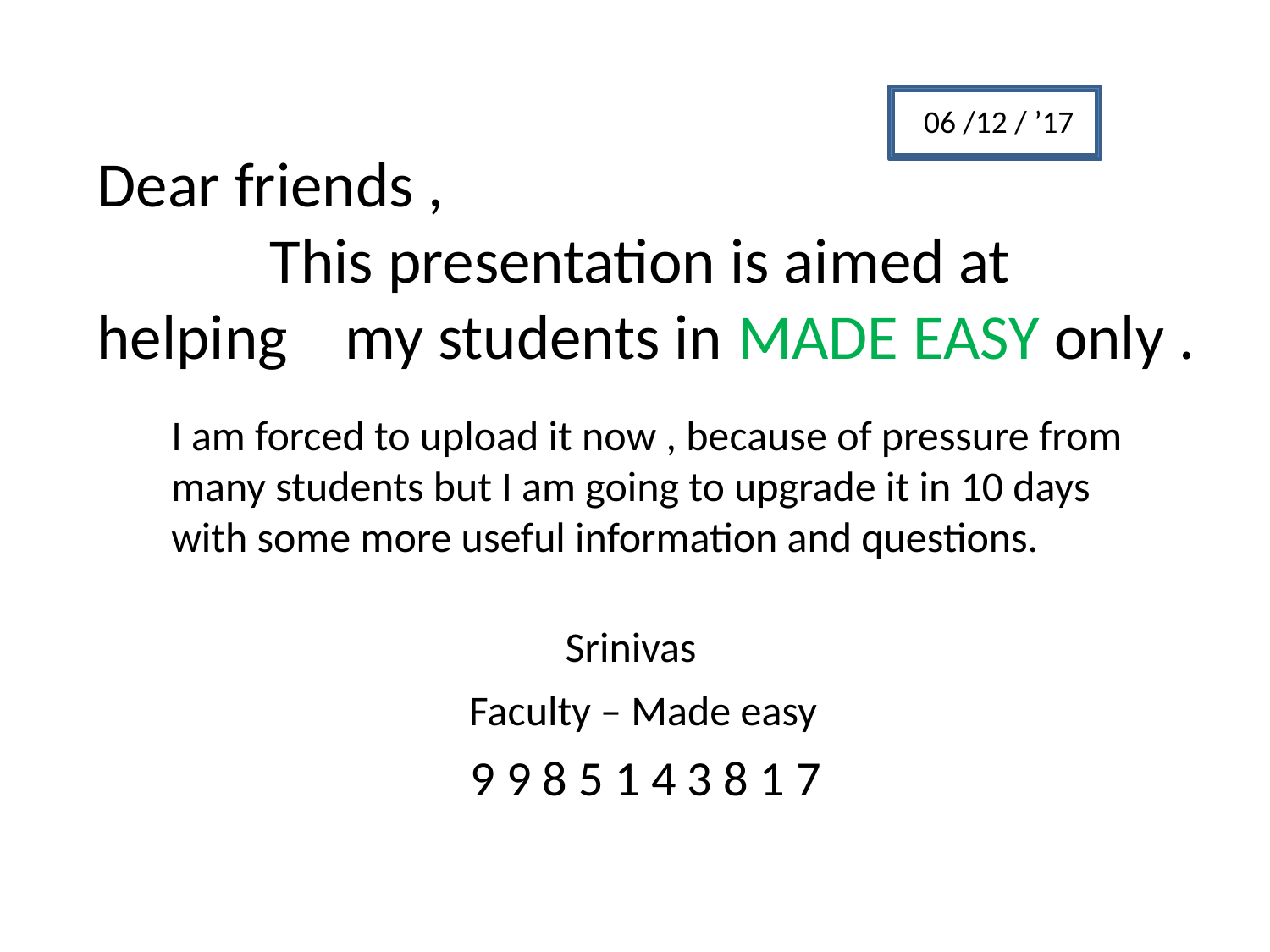

06 /12 / ’17
Dear friends ,
            This presentation is aimed at helping    my students in MADE EASY only .
I am forced to upload it now , because of pressure from many students but I am going to upgrade it in 10 days with some more useful information and questions.
Srinivas
Faculty – Made easy
9 9 8 5 1 4 3 8 1 7